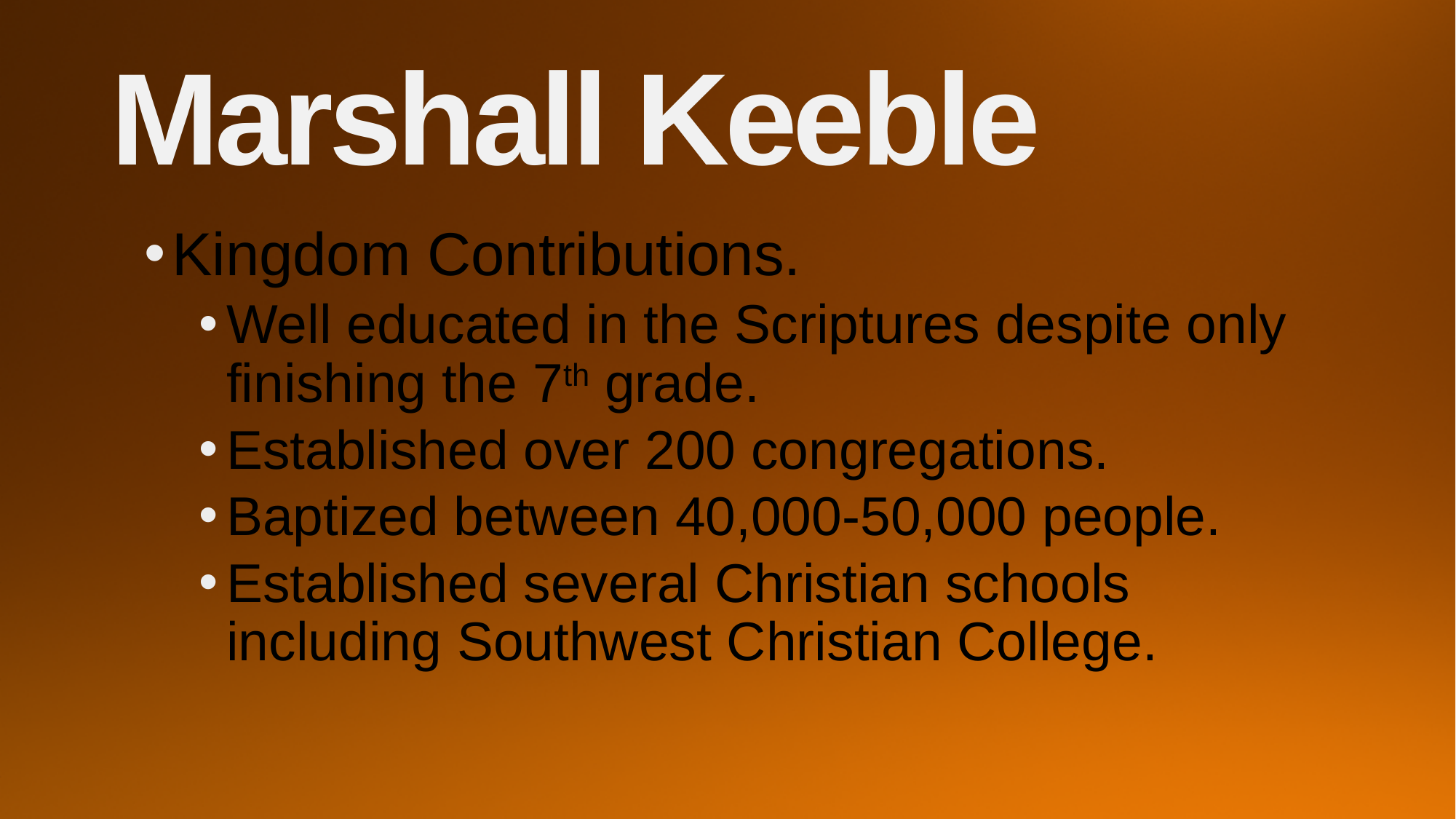

# Marshall Keeble
Kingdom Contributions.
Well educated in the Scriptures despite only finishing the 7th grade.
Established over 200 congregations.
Baptized between 40,000-50,000 people.
Established several Christian schools including Southwest Christian College.